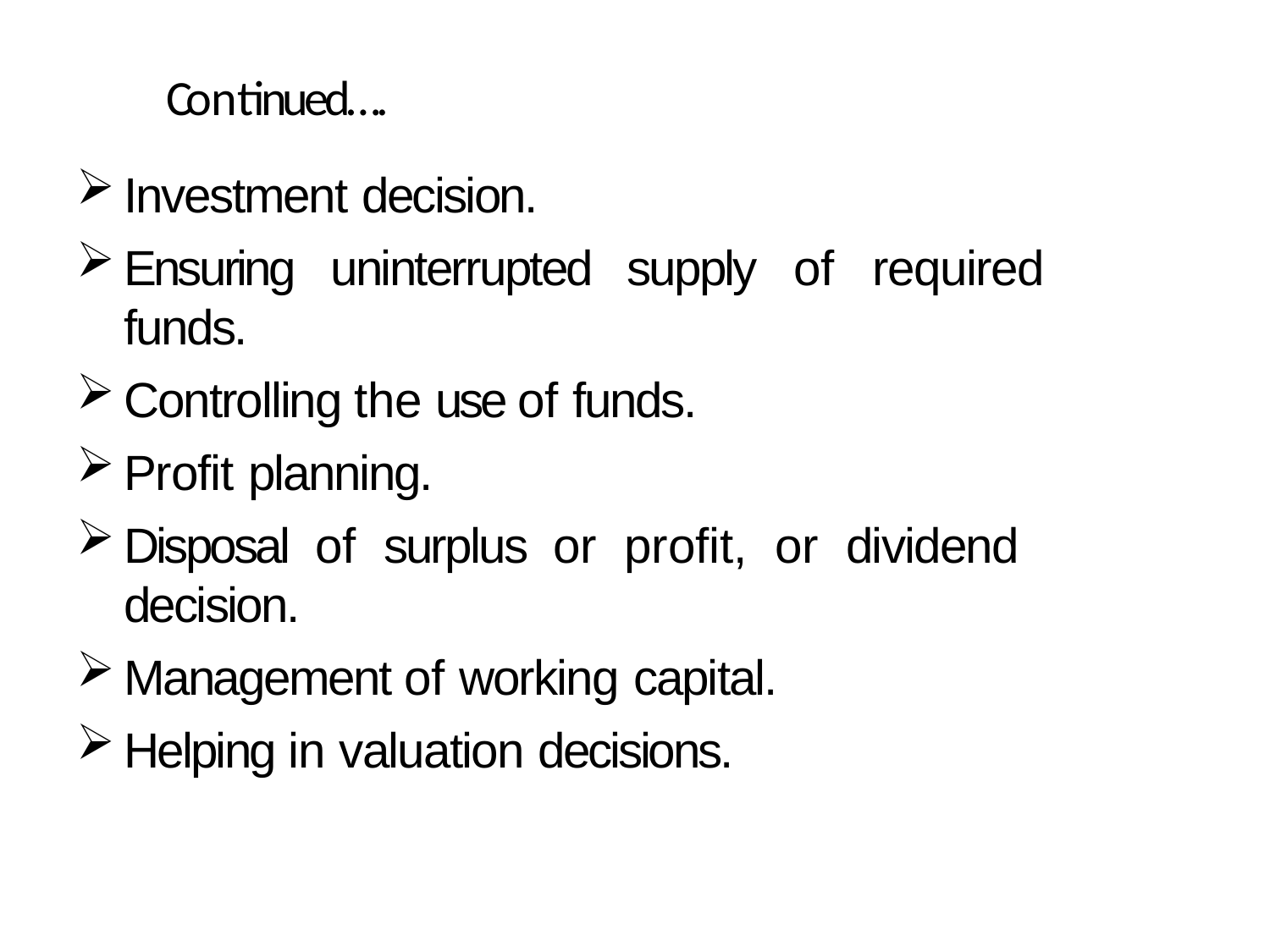

# Continued….
Investment decision.
Ensuring uninterrupted supply of required funds.
Controlling the use of funds.
Profit planning.
Disposal of surplus or profit, or dividend  decision.
Management of working capital.
Helping in valuation decisions.